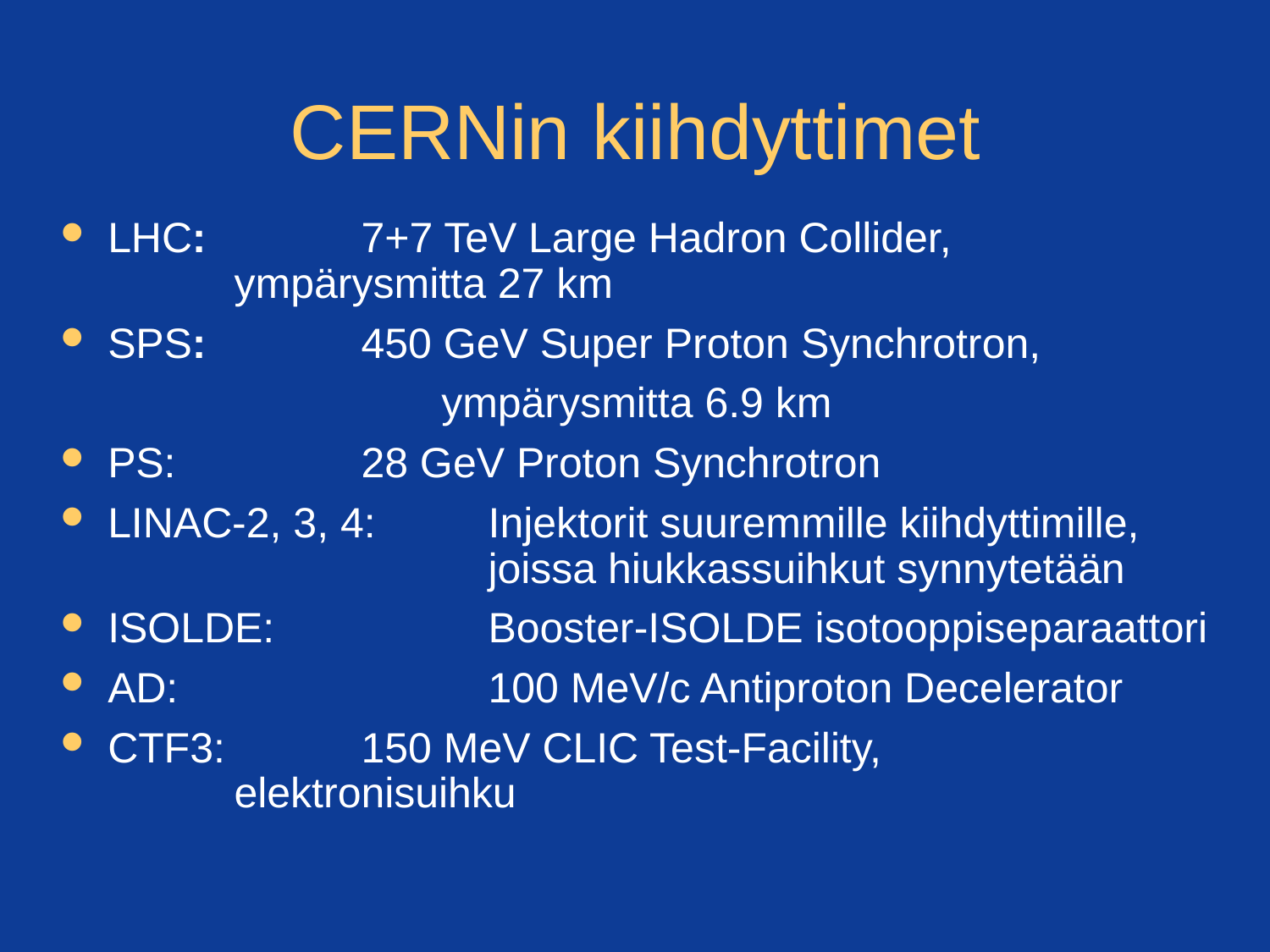

CERNin kiihdyttimet
LHC: 		7+7 TeV Large Hadron Collider, 			ympärysmitta 27 km
SPS: 		450 GeV Super Proton Synchrotron,
			ympärysmitta 6.9 km
PS: 		28 GeV Proton Synchrotron
LINAC-2, 3, 4:	Injektorit suuremmille kiihdyttimille, 			joissa hiukkassuihkut synnytetään
ISOLDE: 		Booster-ISOLDE isotooppiseparaattori
AD:			100 MeV/c Antiproton Decelerator
CTF3:		150 MeV CLIC Test-Facility, 			elektronisuihku